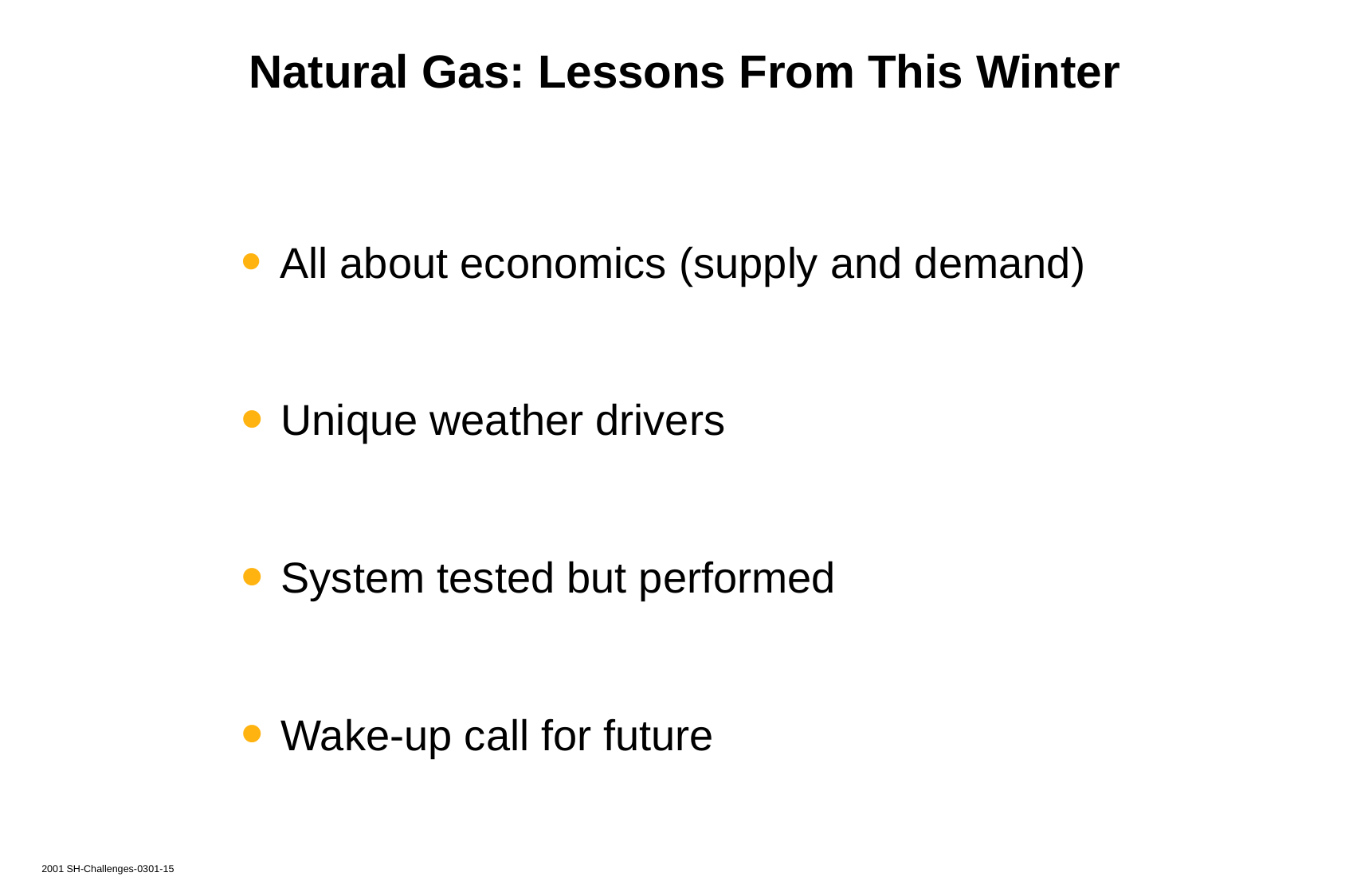

Natural Gas: Lessons From This Winter
 All about economics (supply and demand)

 Unique weather drivers

 System tested but performed

 Wake-up call for future